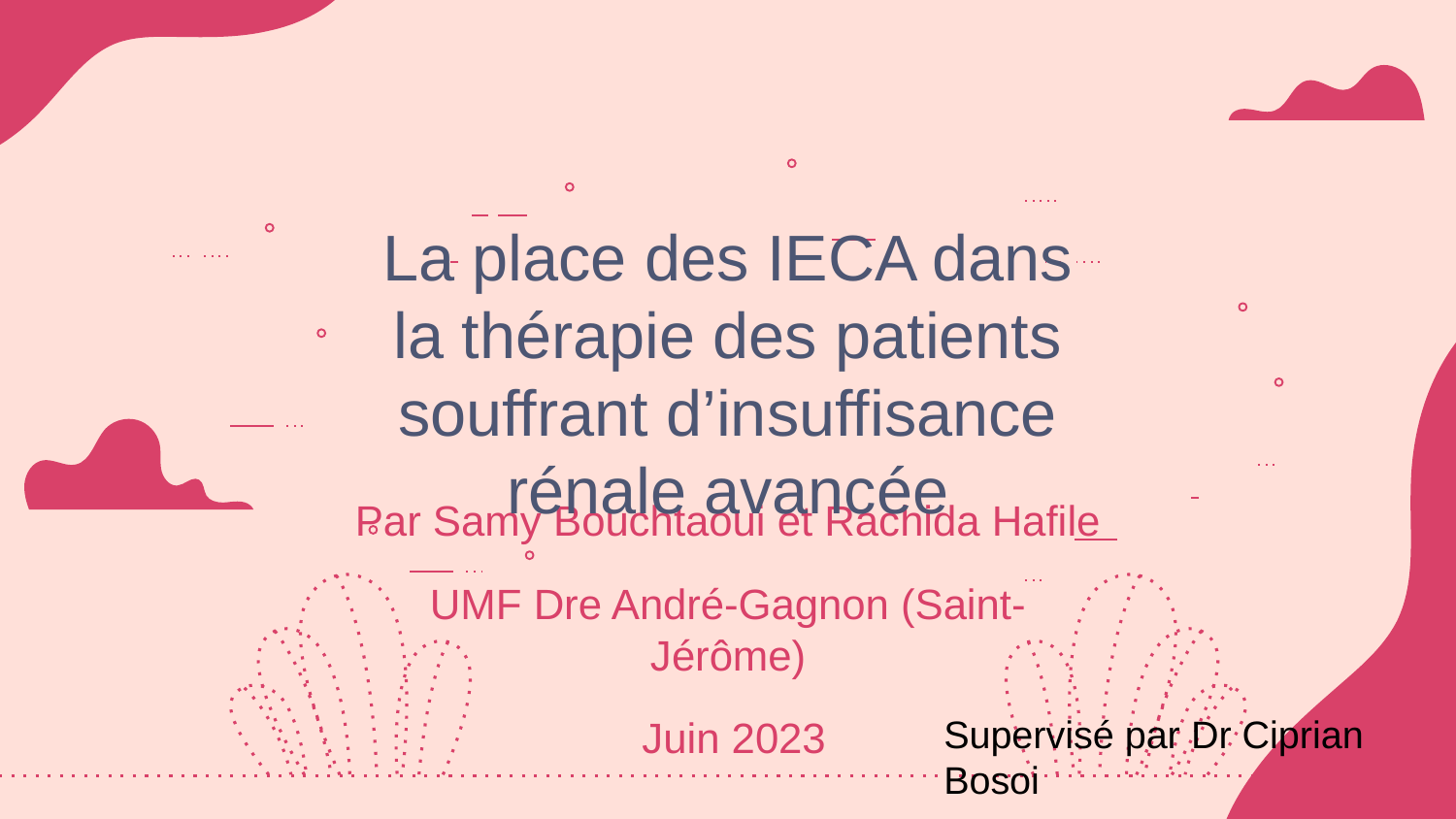

# La place des IECA dans la thérapie des patients souffrant d’insuffisance rénale avancée
Par Samy Bouchtaoui et Rachida Hafile
UMF Dre André-Gagnon (Saint-Jérôme)
 Juin 2023
Supervisé par Dr Ciprian Bosoi